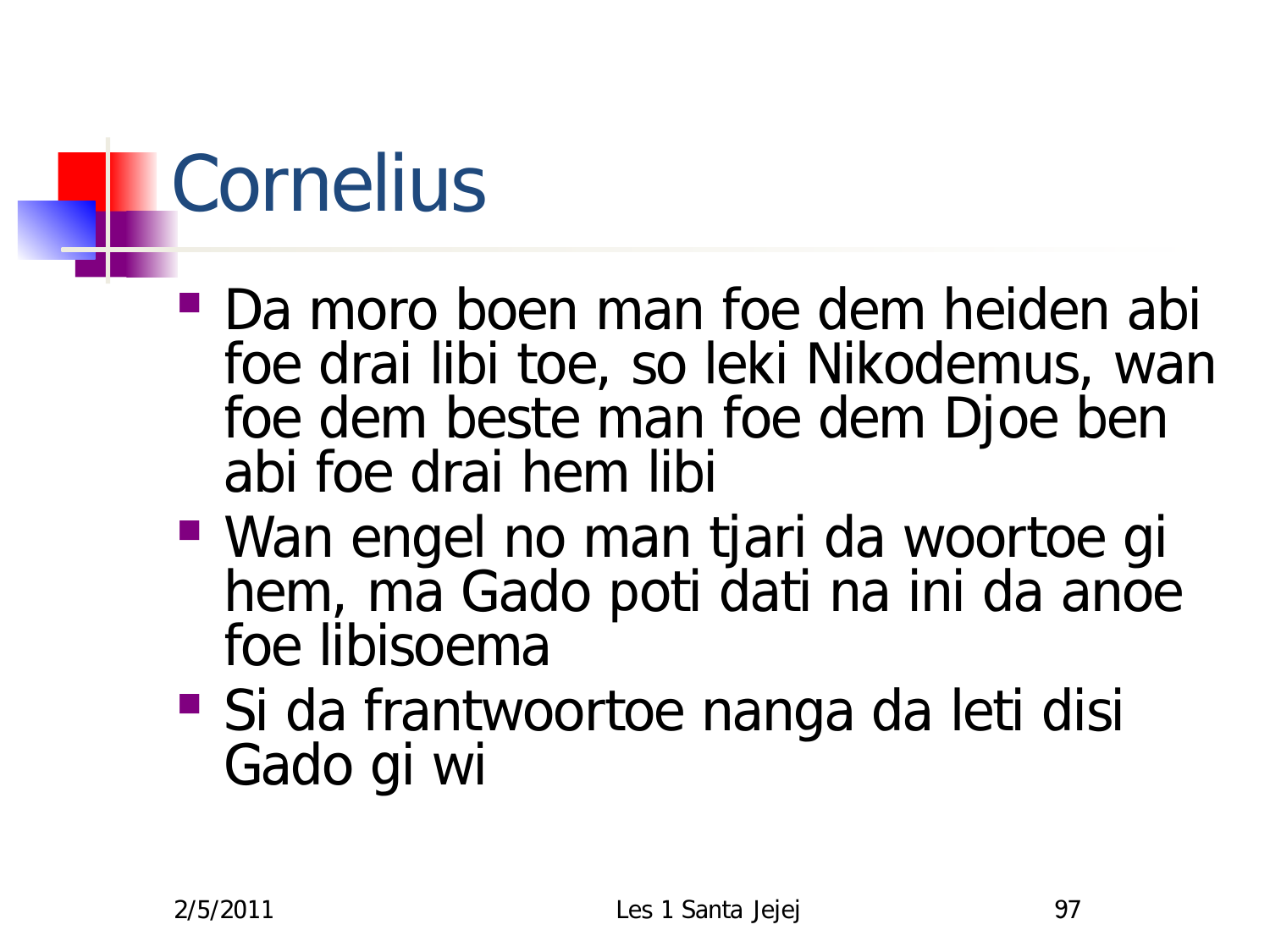

# Cornelius
Da moro boen man foe dem heiden abi foe drai libi toe, so leki Nikodemus, wan foe dem beste man foe dem Djoe ben abi foe drai hem libi
Wan engel no man tjari da woortoe gi hem, ma Gado poti dati na ini da anoe foe libisoema
Si da frantwoortoe nanga da leti disi Gado gi wi
2/5/2011
Les 1 Santa Jejej
97